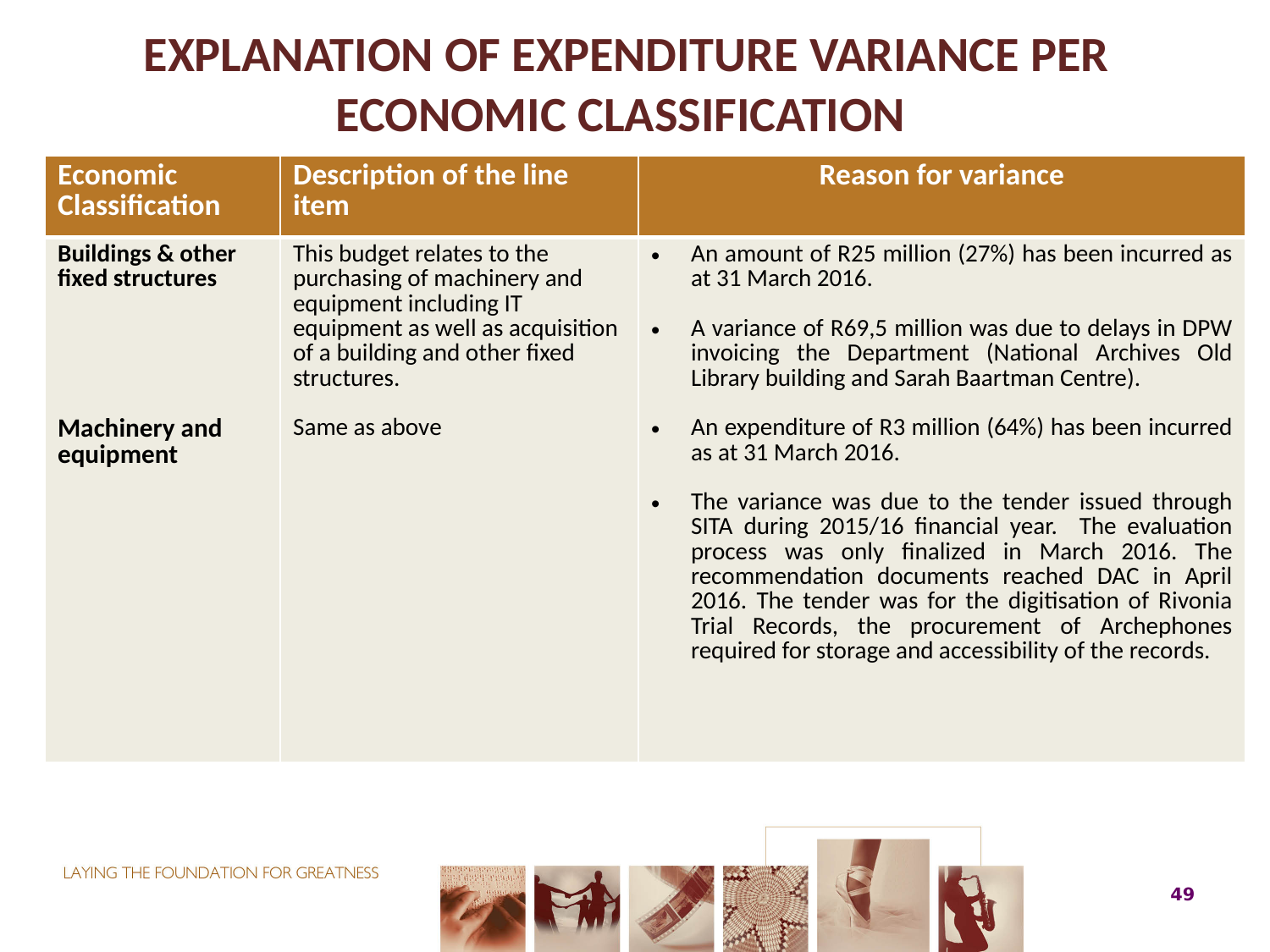

Explanation of Expenditure Variance Per Economic Classification
| Economic Classification | Description of the line item | Reason for variance |
| --- | --- | --- |
| Buildings & other fixed structures Machinery and equipment | This budget relates to the purchasing of machinery and equipment including IT equipment as well as acquisition of a building and other fixed structures. Same as above | An amount of R25 million (27%) has been incurred as at 31 March 2016. A variance of R69,5 million was due to delays in DPW invoicing the Department (National Archives Old Library building and Sarah Baartman Centre). An expenditure of R3 million (64%) has been incurred as at 31 March 2016. The variance was due to the tender issued through SITA during 2015/16 financial year. The evaluation process was only finalized in March 2016. The recommendation documents reached DAC in April 2016. The tender was for the digitisation of Rivonia Trial Records, the procurement of Archephones required for storage and accessibility of the records. |

49